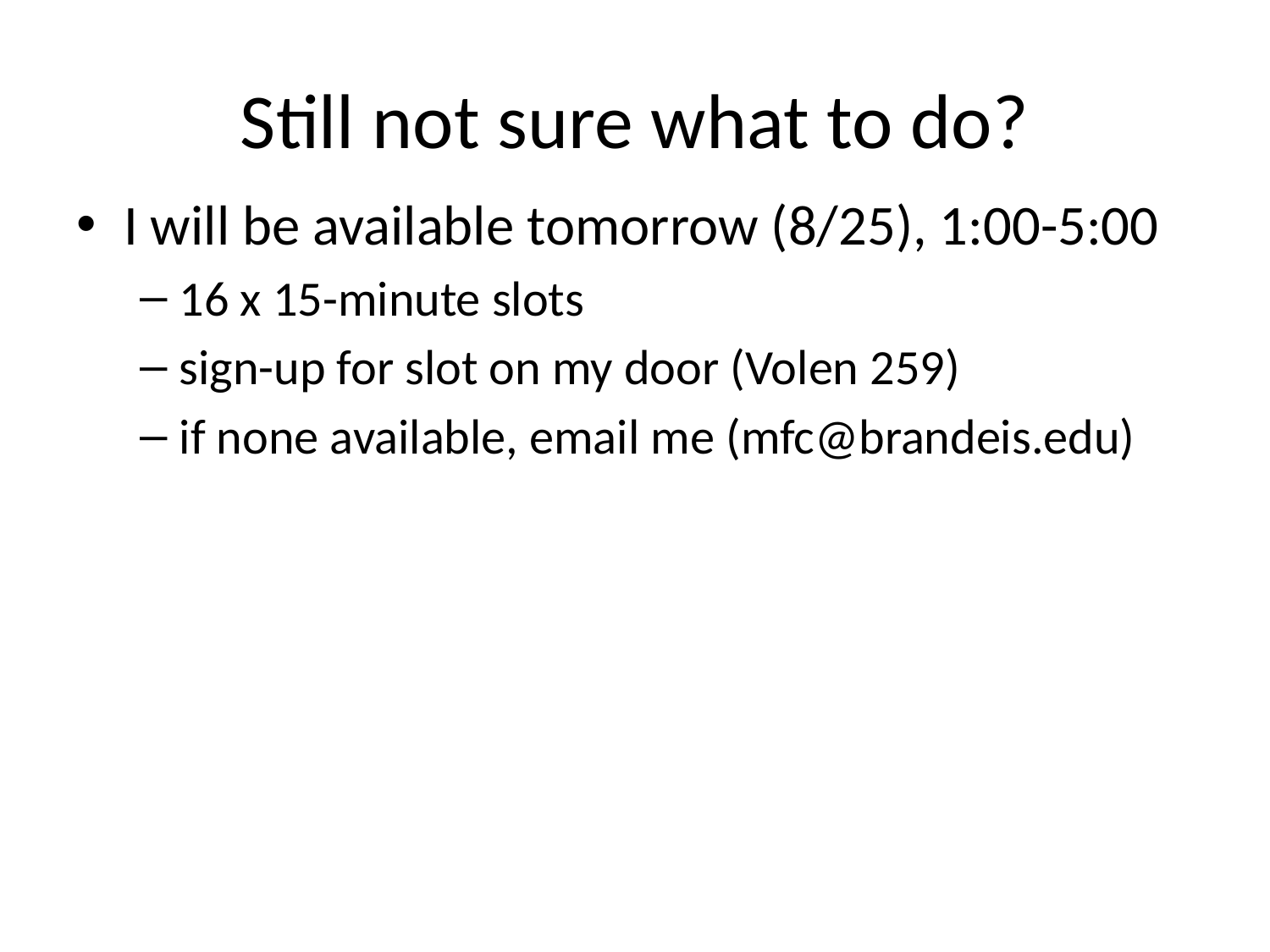

# Still not sure what to do?
I will be available tomorrow (8/25), 1:00-5:00
16 x 15-minute slots
sign-up for slot on my door (Volen 259)
if none available, email me (mfc@brandeis.edu)